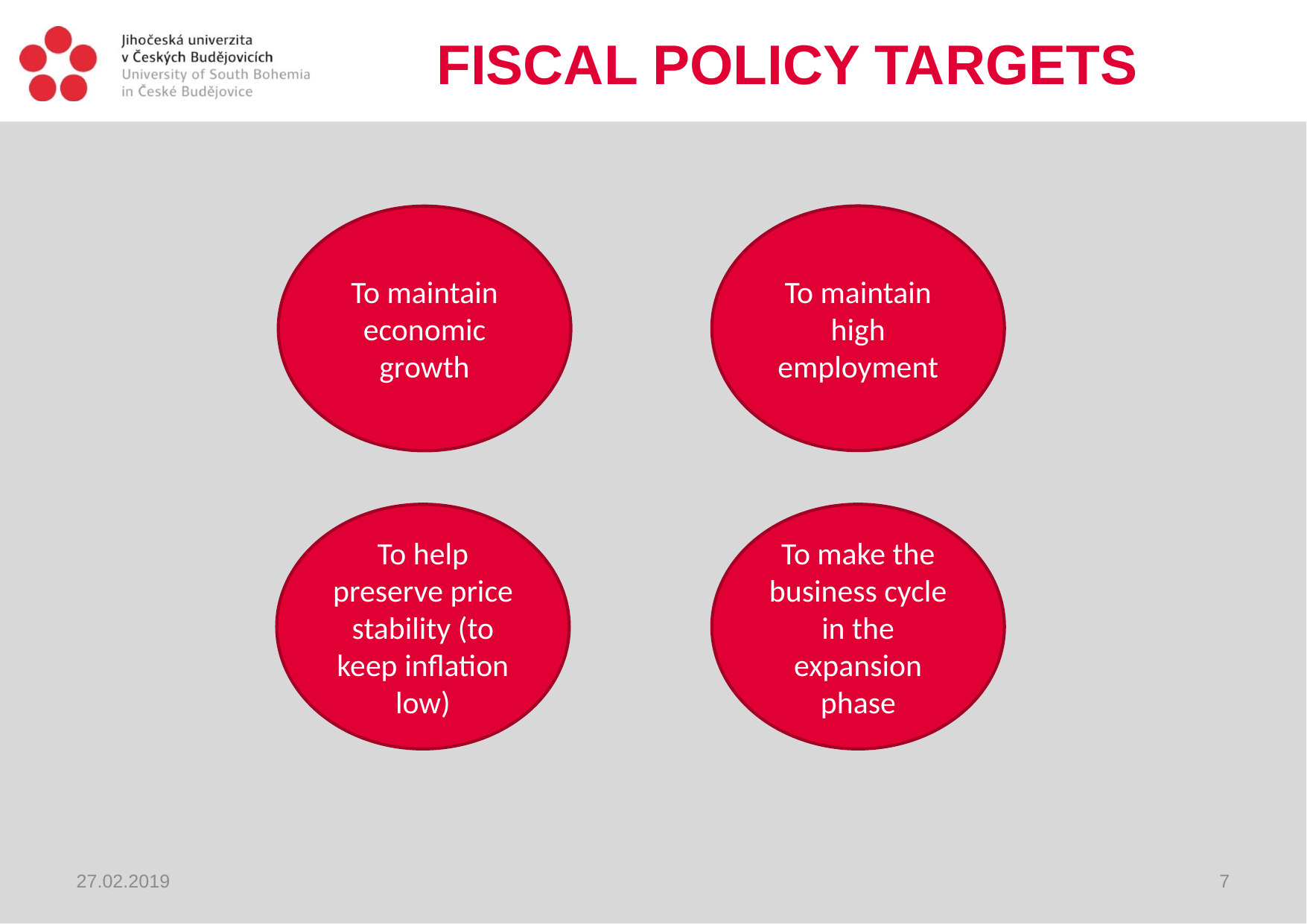

# FISCAL POLICY TARGETS
To maintain high employment
To maintain economic growth
To help preserve price stability (to keep inflation low)
To make the business cycle in the expansion phase
27.02.2019
7